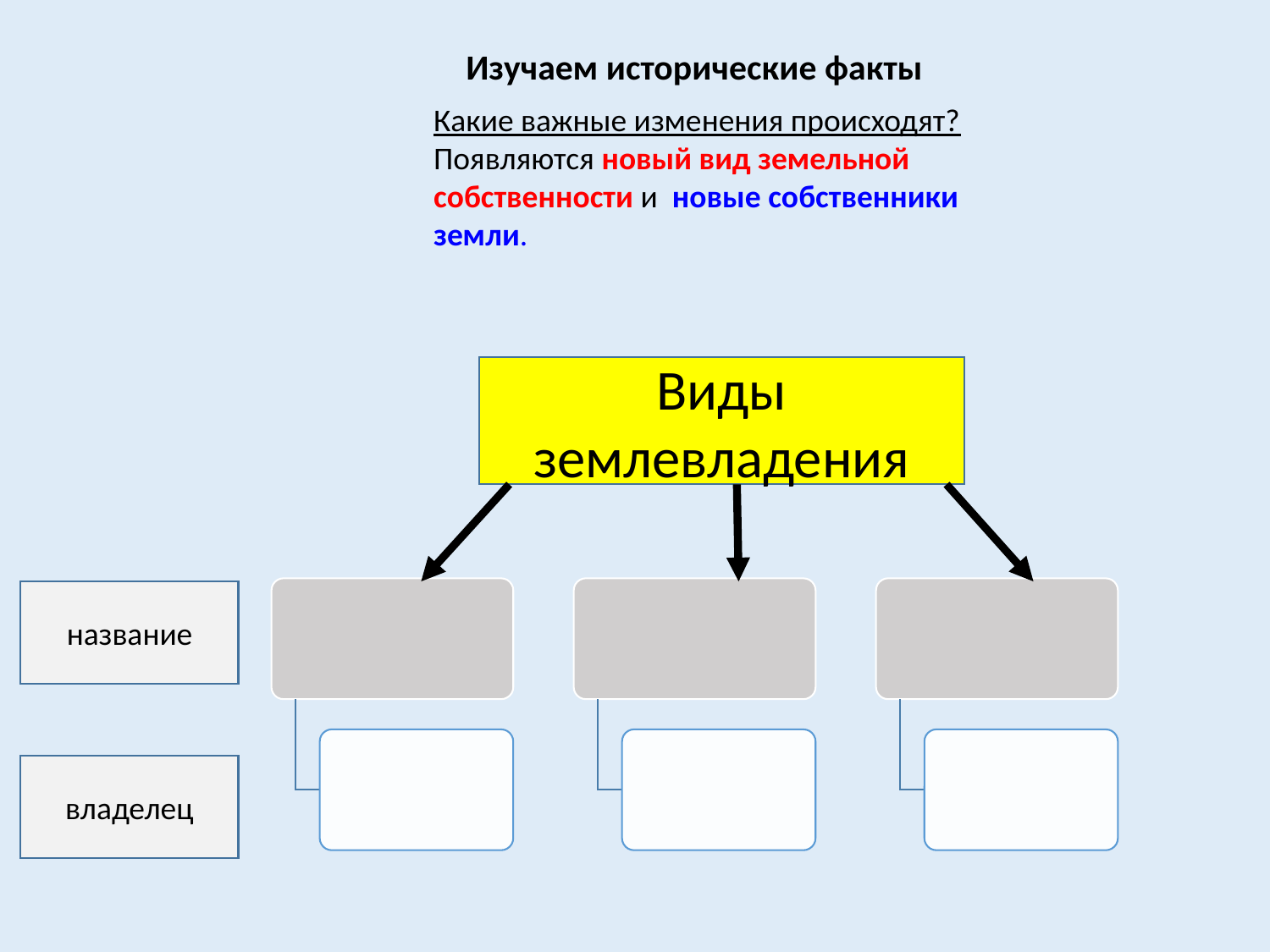

Изучаем исторические факты
Какие важные изменения происходят?
Появляются новый вид земельной собственности и  новые собственники земли.
Виды землевладения

название
владелец